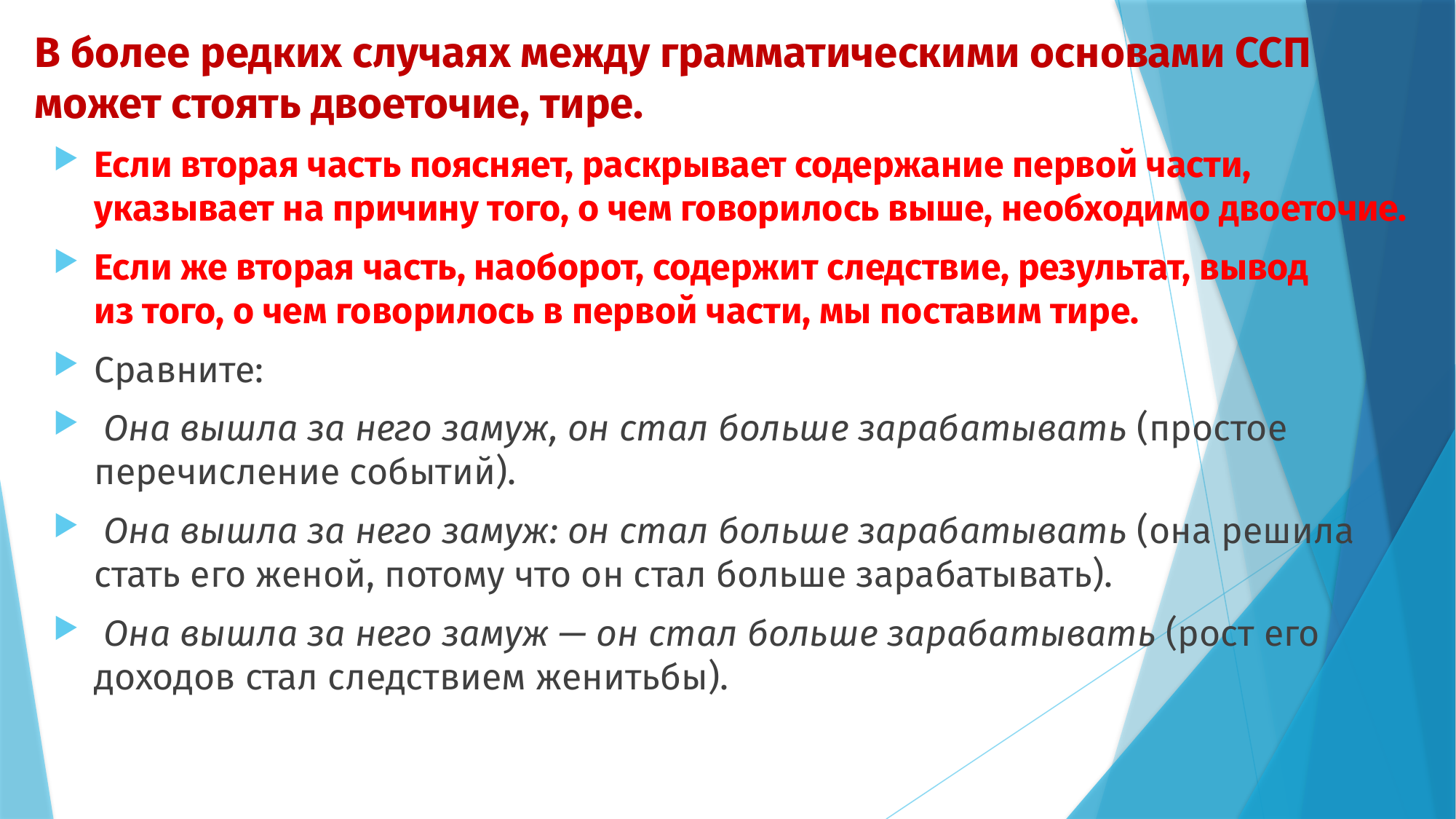

# В более редких случаях между грамматическими основами ССП может стоять двоеточие, тире.
Если вторая часть поясняет, раскрывает содержание первой части, указывает на причину того, о чем говорилось выше, необходимо двоеточие.
Если же вторая часть, наоборот, содержит следствие, результат, вывод из того, о чем говорилось в первой части, мы поставим тире.
Сравните:
 Она вышла за него замуж, он стал больше зарабатывать (простое перечисление событий).
 Она вышла за него замуж: он стал больше зарабатывать (она решила стать его женой, потому что он стал больше зарабатывать).
 Она вышла за него замуж — он стал больше зарабатывать (рост его доходов стал следствием женитьбы).